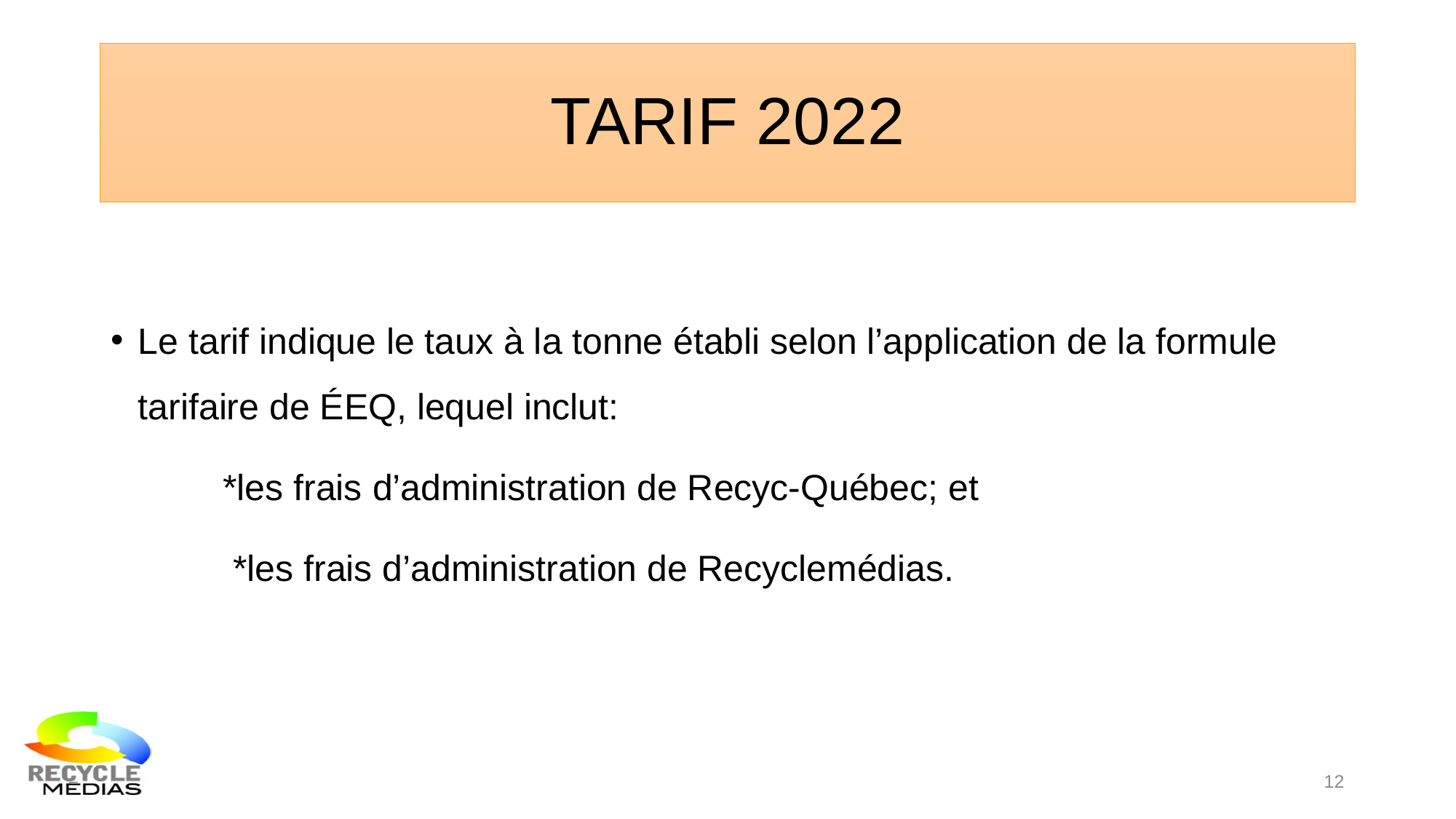

# Tarif 2022
Le tarif indique le taux à la tonne établi selon l’application de la formule tarifaire de ÉEQ, lequel inclut:
           *les frais d’administration de Recyc-Québec; et
            *les frais d’administration de Recyclemédias.

12